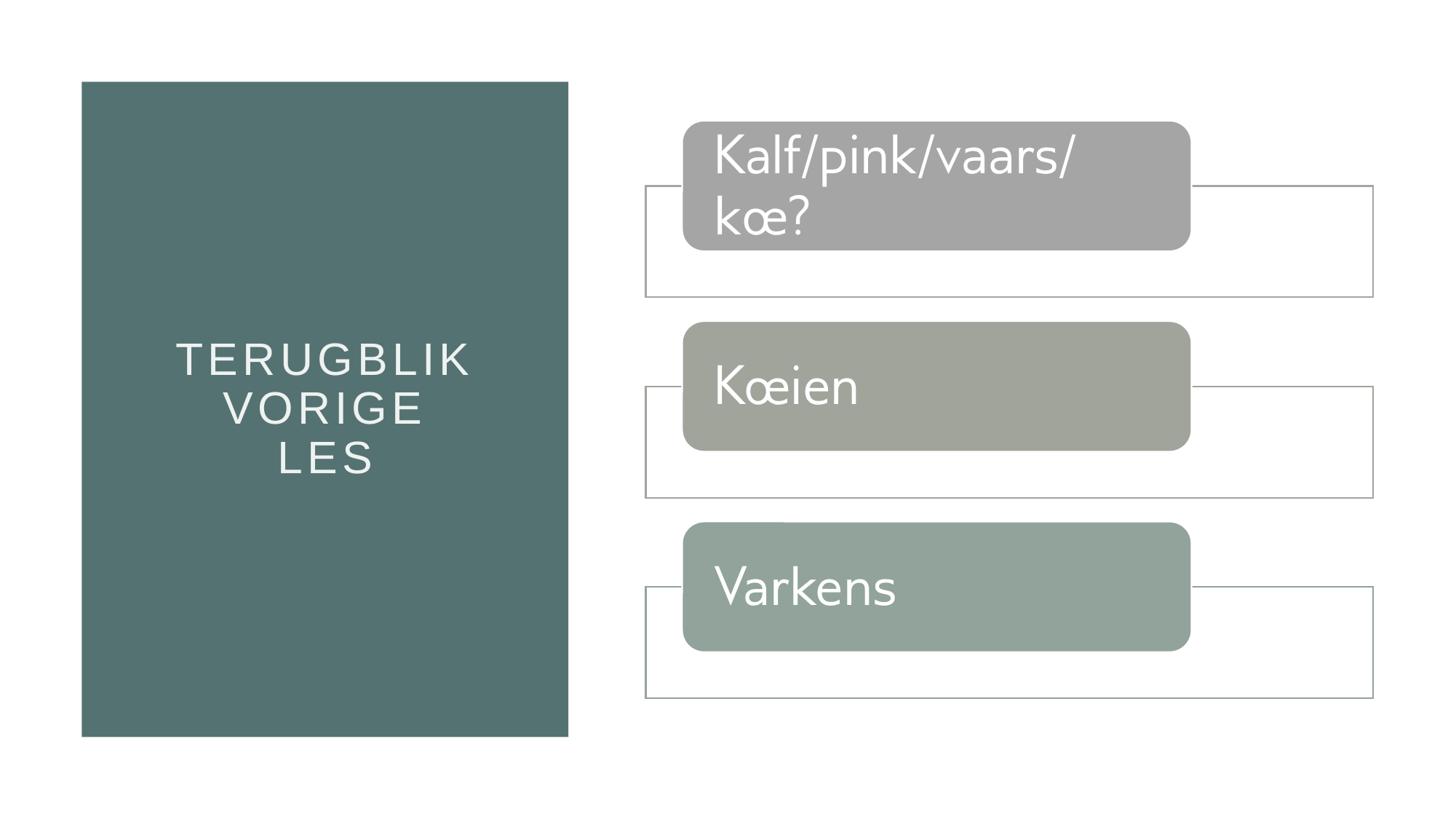

Kalf/pink/vaars/koe?
Koeien
Varkens
# Terugblik vorige les